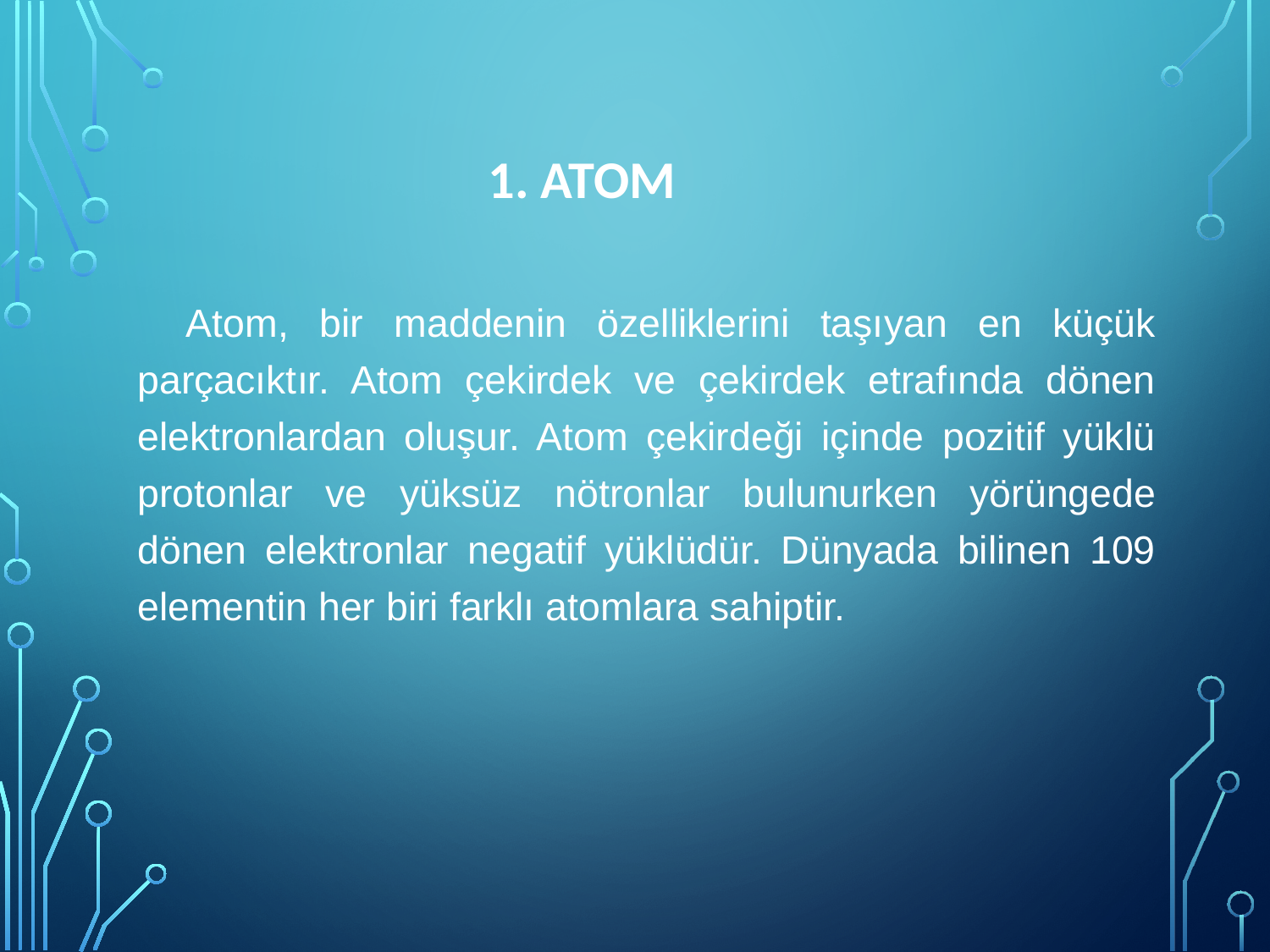

1. ATOM

  Atom, bir maddenin özelliklerini taşıyan en küçük parçacıktır. Atom çekirdek ve çekirdek etrafında dönen elektronlardan oluşur. Atom çekirdeği içinde pozitif yüklü protonlar ve yüksüz nötronlar bulunurken yörüngede dönen elektronlar negatif yüklüdür. Dünyada bilinen 109 elementin her biri farklı atomlara sahiptir.